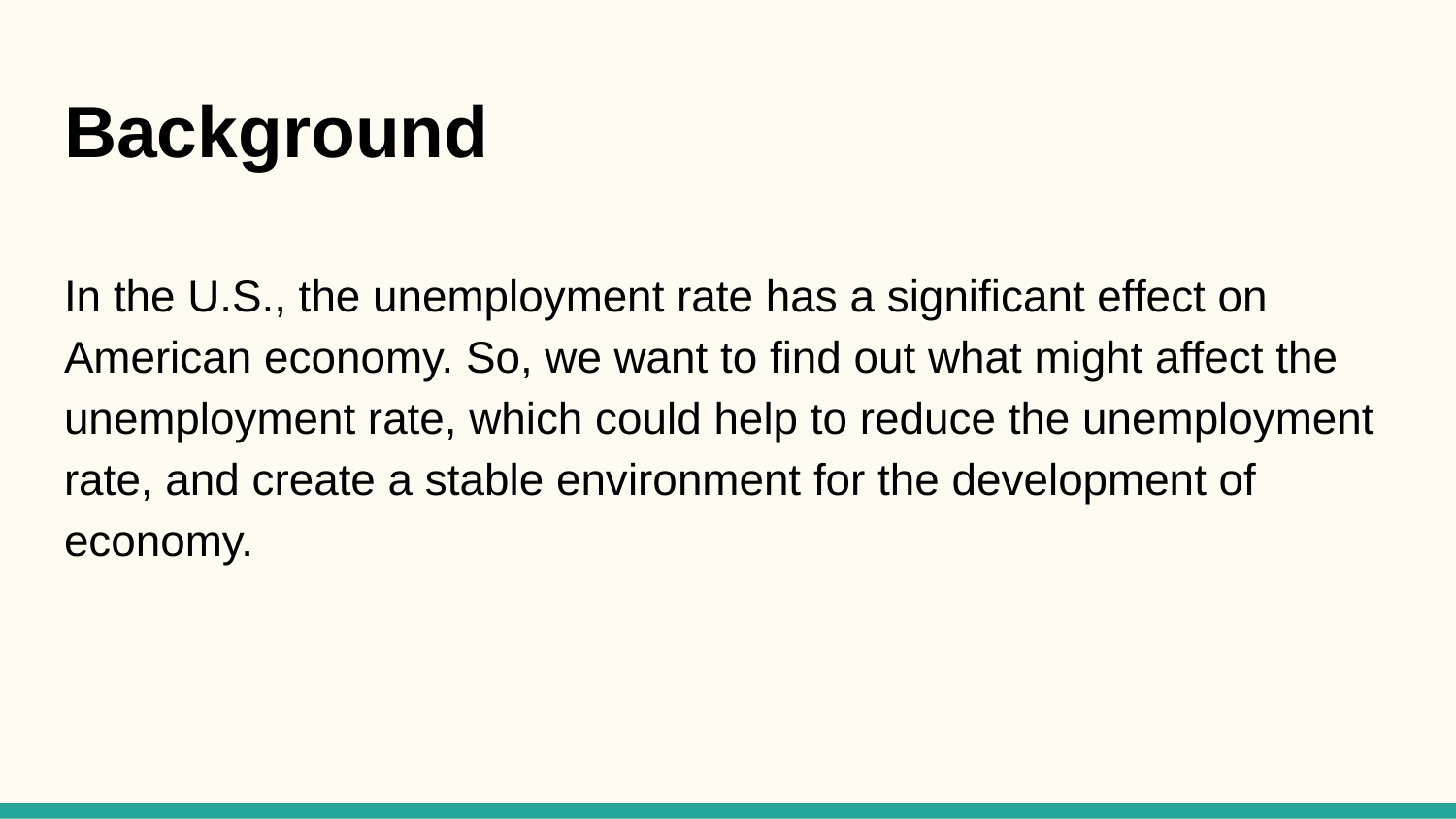

# Background

In the U.S., the unemployment rate has a significant effect on American economy. So, we want to find out what might affect the unemployment rate, which could help to reduce the unemployment rate, and create a stable environment for the development of economy.